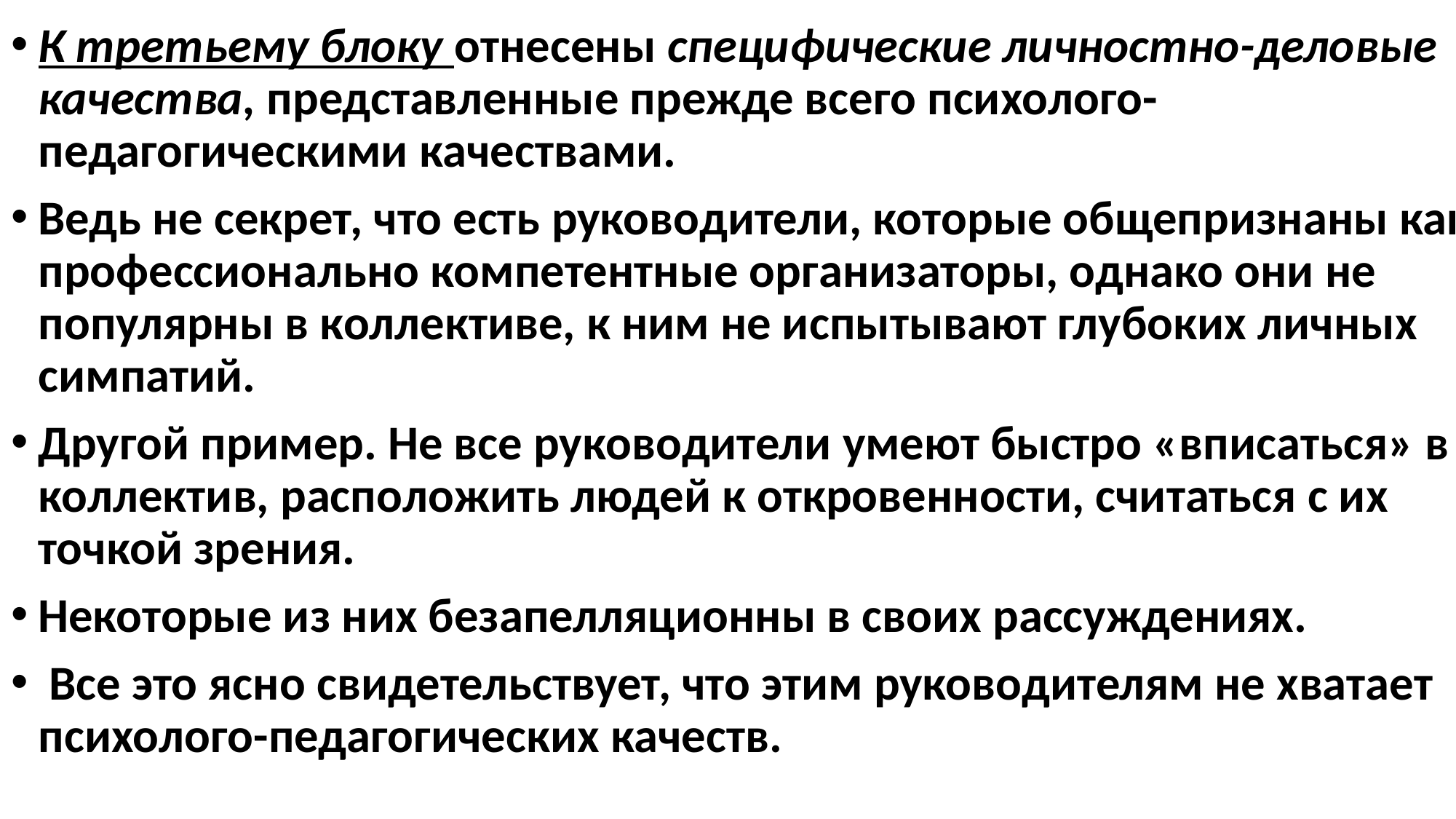

К третьему блоку отнесены специфические личностно-деловые качества, представленные прежде всего психолого-педагогическими качествами.
Ведь не секрет, что есть руководители, которые общепризнаны как профессионально компетентные организаторы, однако они не популярны в коллективе, к ним не испытывают глубоких личных симпатий.
Другой пример. Не все руководители умеют быстро «вписаться» в коллектив, расположить людей к откровенности, считаться с их точкой зрения.
Некоторые из них безапелляционны в своих рассуждениях.
 Все это ясно свидетельствует, что этим руководителям не хватает психолого-педагогических качеств.